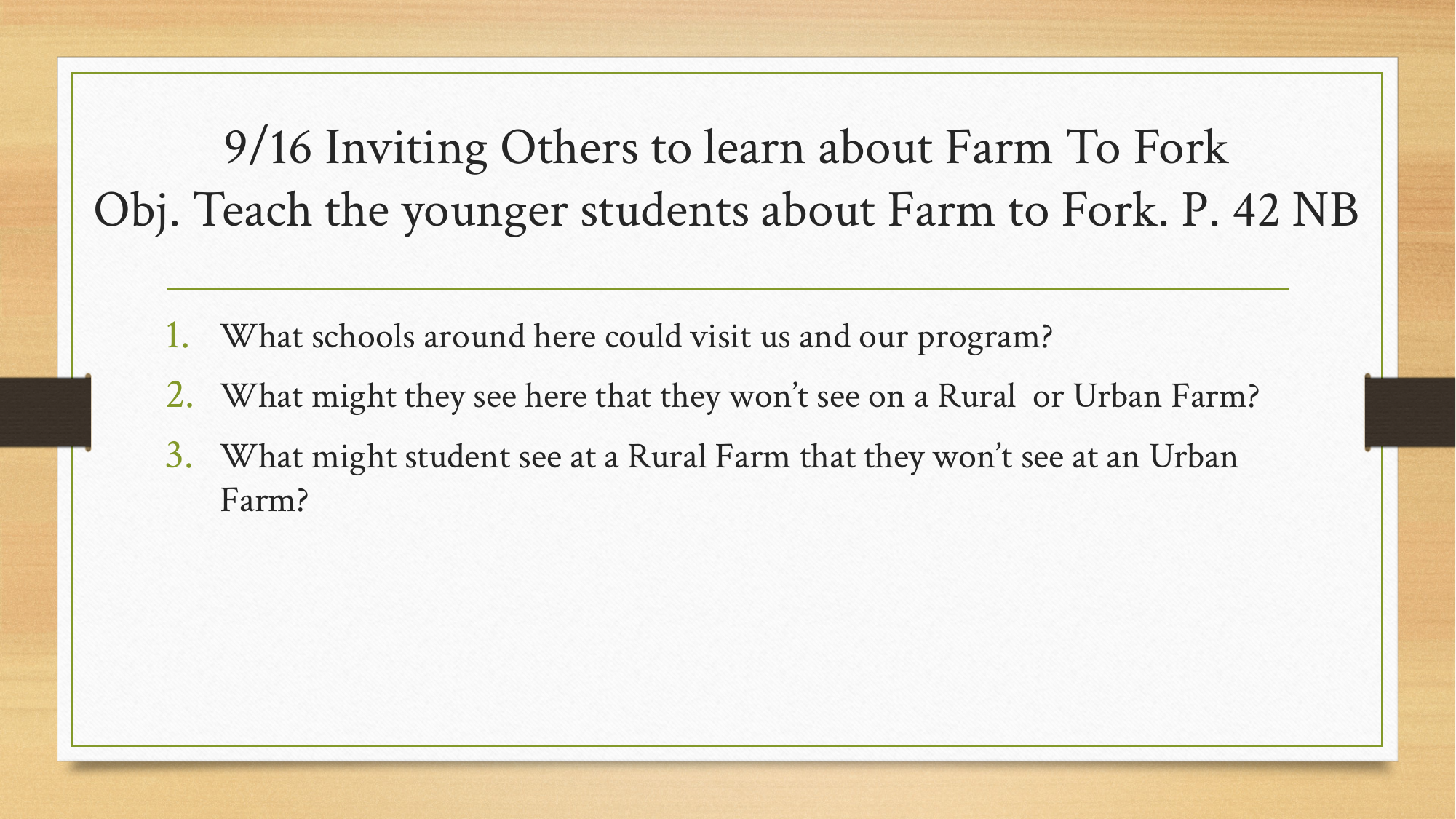

# 9/16 Inviting Others to learn about Farm To Fork Obj. Teach the younger students about Farm to Fork. P. 42 NB
What schools around here could visit us and our program?
What might they see here that they won’t see on a Rural  or Urban Farm?
What might student see at a Rural Farm that they won’t see at an Urban Farm?